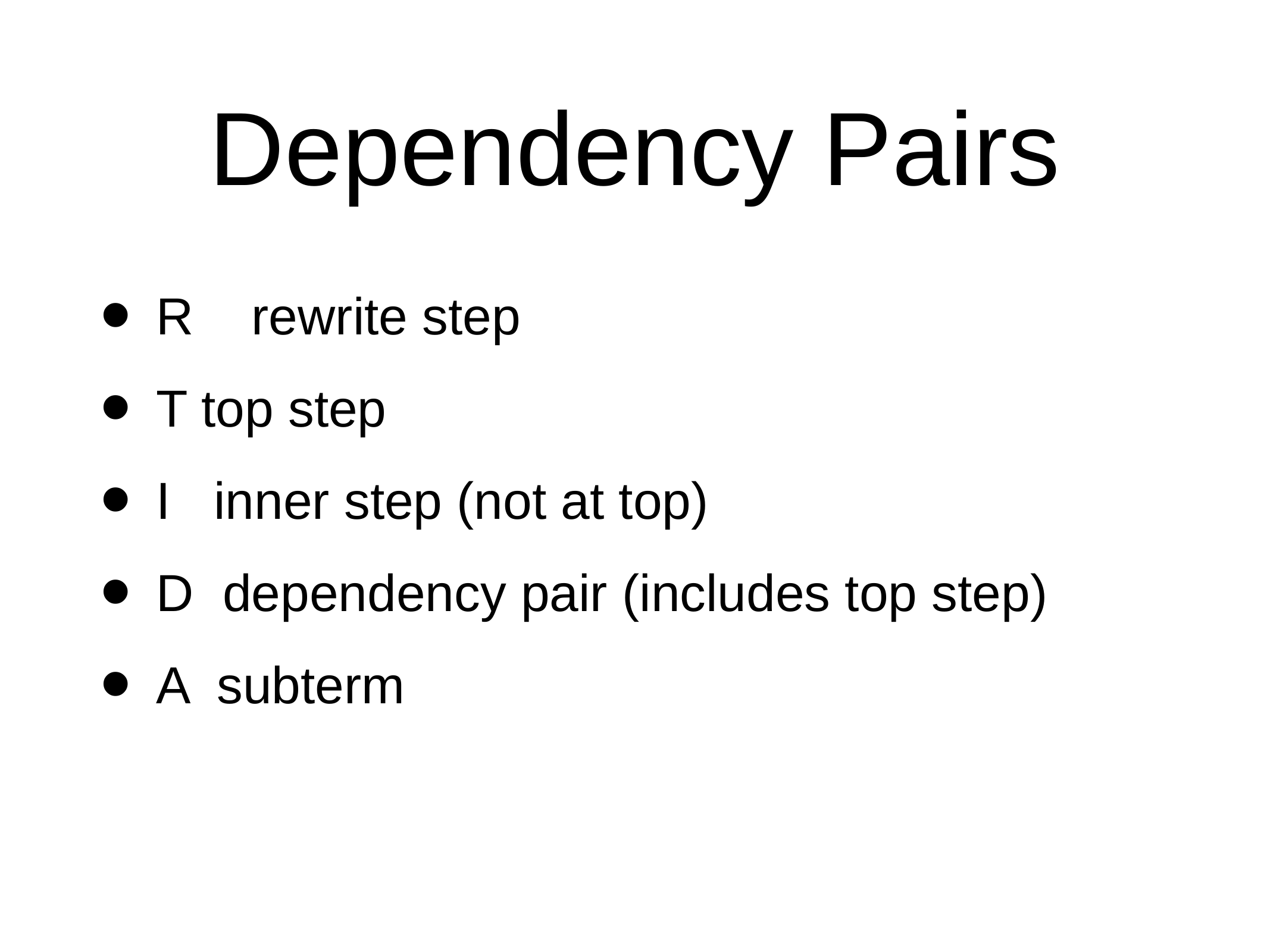

# Dependency Pairs
R    rewrite step
T top step
I   inner step (not at top)
D  dependency pair (includes top step)
A  subterm